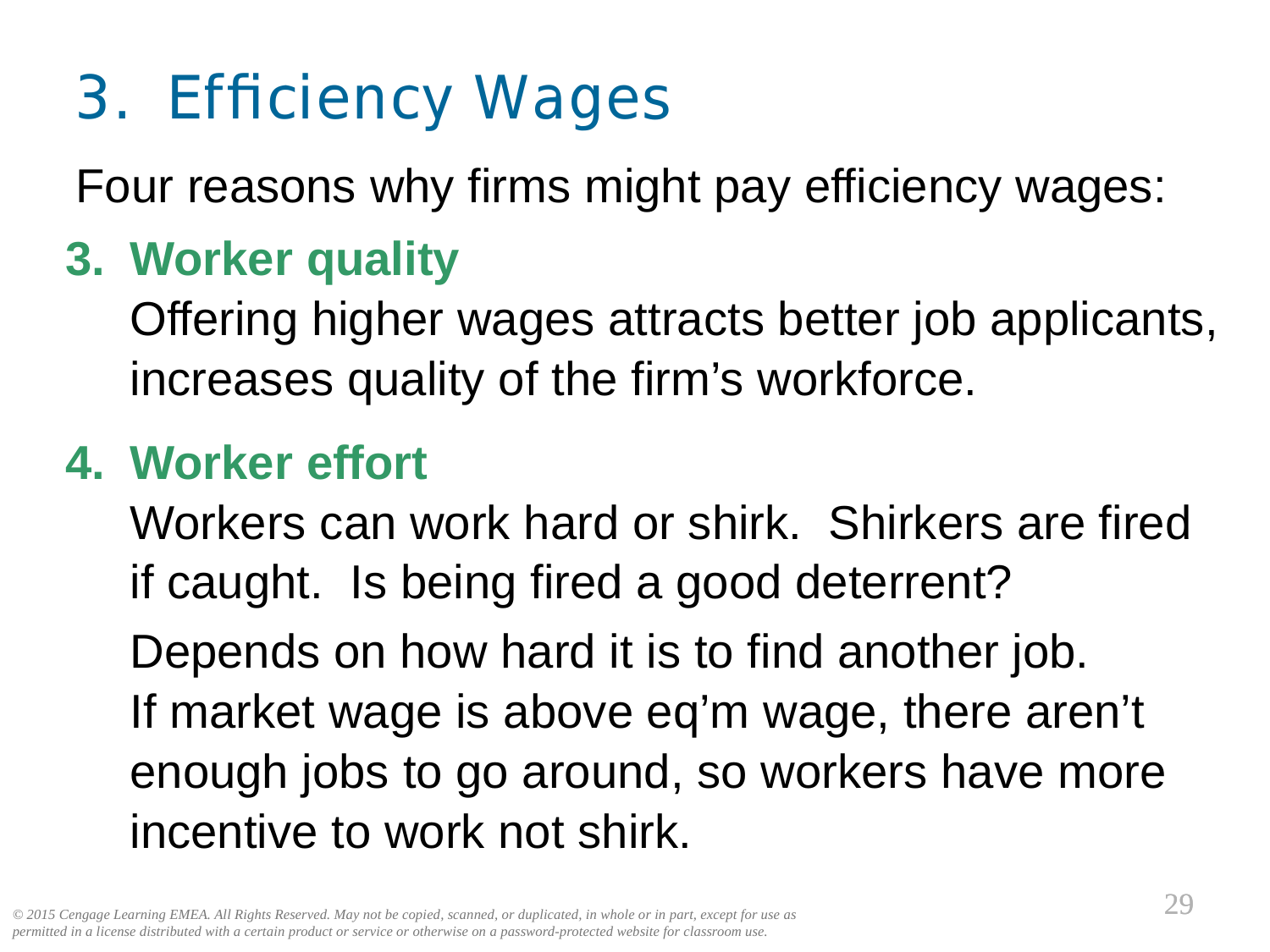

# 3.  Efficiency Wages
0
Four reasons why firms might pay efficiency wages:
3.	Worker quality
Offering higher wages attracts better job applicants, increases quality of the firm’s workforce.
4.	Worker effort
Workers can work hard or shirk.  Shirkers are fired
if caught.  Is being fired a good deterrent?
	Depends on how hard it is to find another job.
If market wage is above eq’m wage, there aren’t enough jobs to go around, so workers have more incentive to work not shirk.